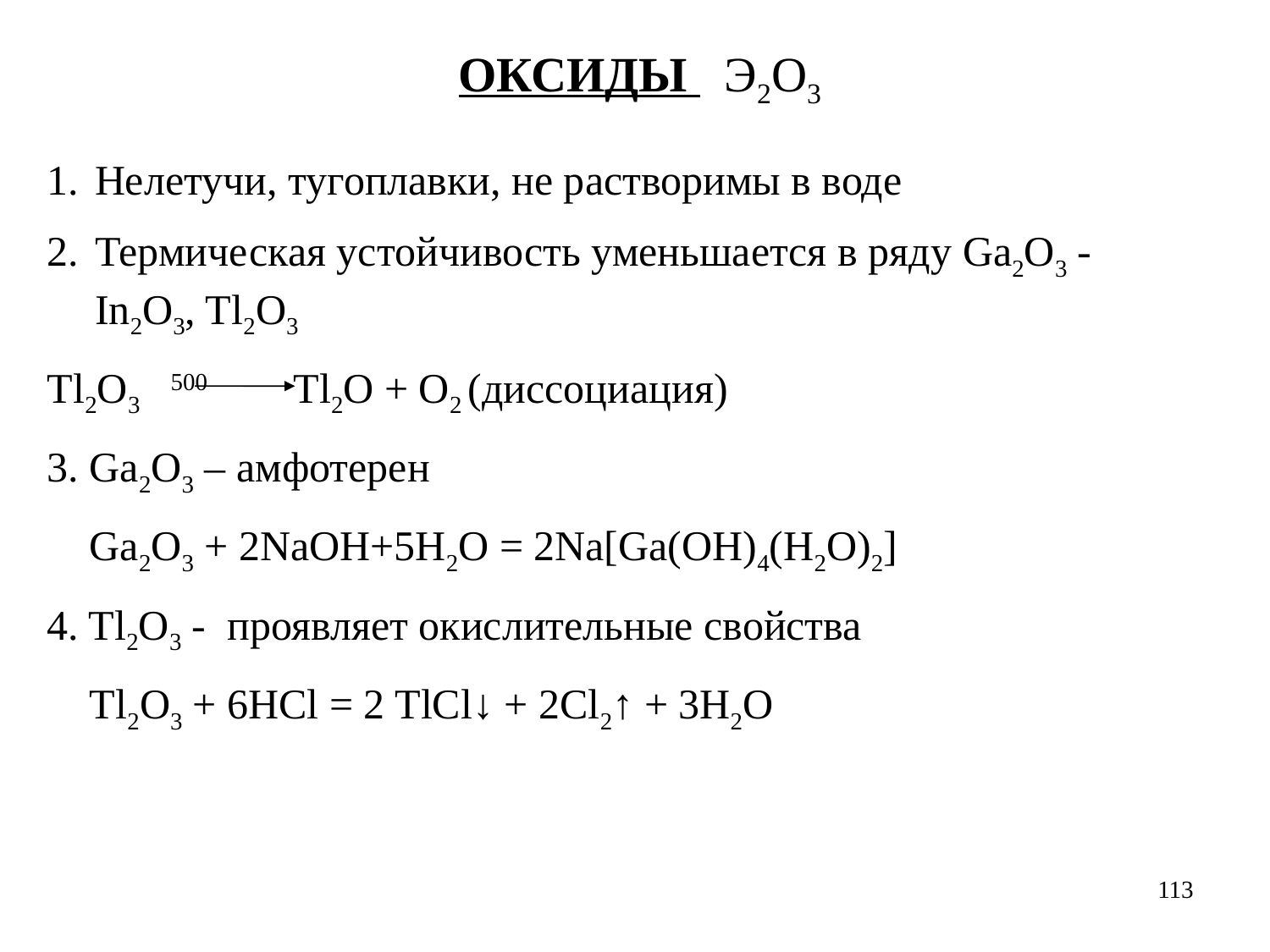

ОКСИДЫ   Э2О3
Нелетучи, тугоплавки, не растворимы в воде
Термическая устойчивость уменьшается в ряду Ga2О3 - In2O3, Tl2O3
Tl2O3     500              Tl2O + O2 (диссоциация)
3. Ga2O3 – амфотерен
    Ga2O3 + 2NaOH+5H2O = 2Na[Ga(OH)4(H2O)2]
4. Tl2O3 -  проявляет окислительные свойства
    Tl2O3 + 6HCl = 2 TlCl↓ + 2Cl2↑ + 3H2O

113